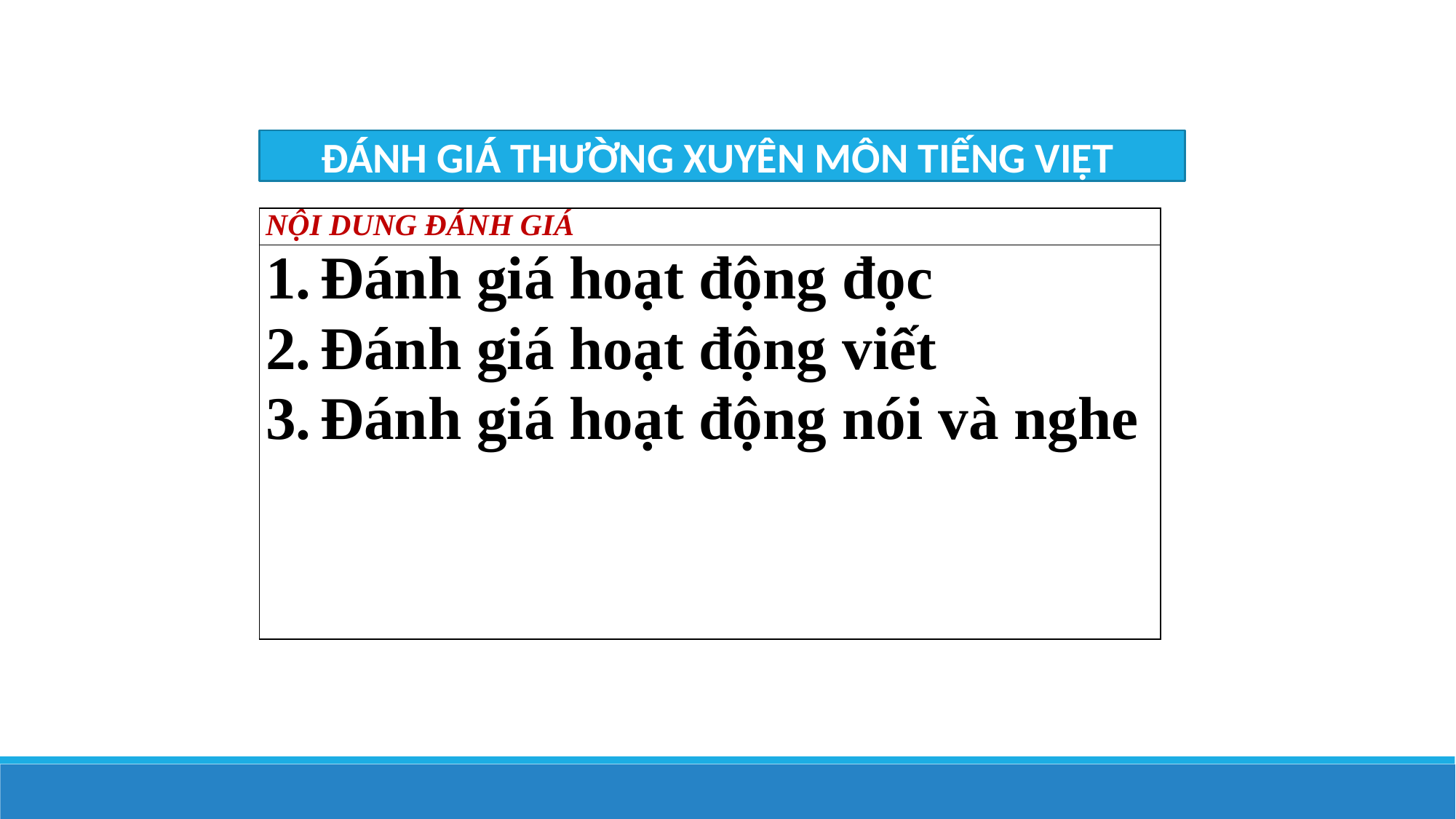

ĐÁNH GIÁ THƯỜNG XUYÊN MÔN TIẾNG VIỆT
| NỘI DUNG ĐÁNH GIÁ |
| --- |
| Đánh giá hoạt động đọc Đánh giá hoạt động viết Đánh giá hoạt động nói và nghe |